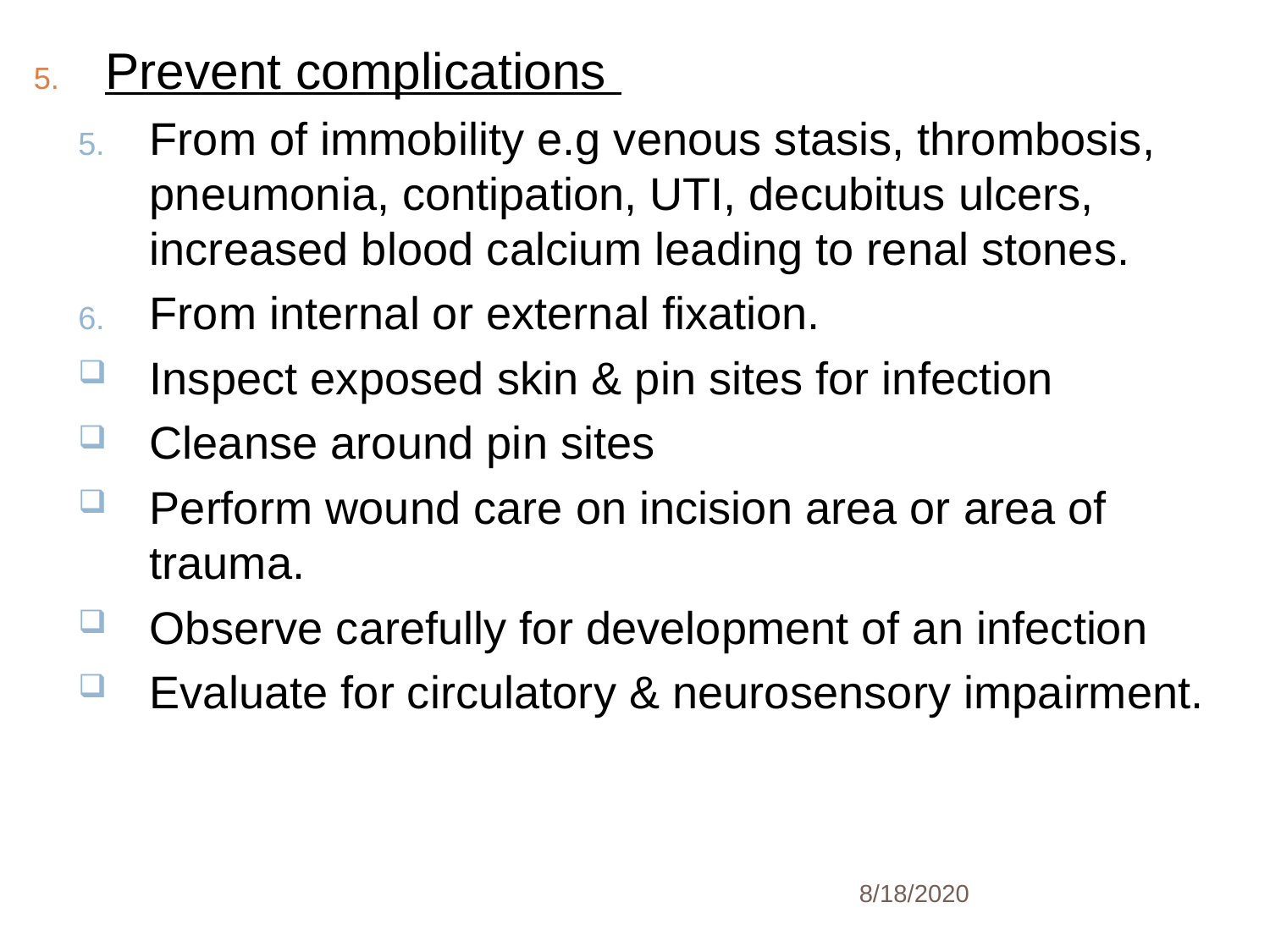

Prevent complications
From of immobility e.g venous stasis, thrombosis, pneumonia, contipation, UTI, decubitus ulcers, increased blood calcium leading to renal stones.
From internal or external fixation.
Inspect exposed skin & pin sites for infection
Cleanse around pin sites
Perform wound care on incision area or area of trauma.
Observe carefully for development of an infection
Evaluate for circulatory & neurosensory impairment.
263
V.K 2019
8/18/2020